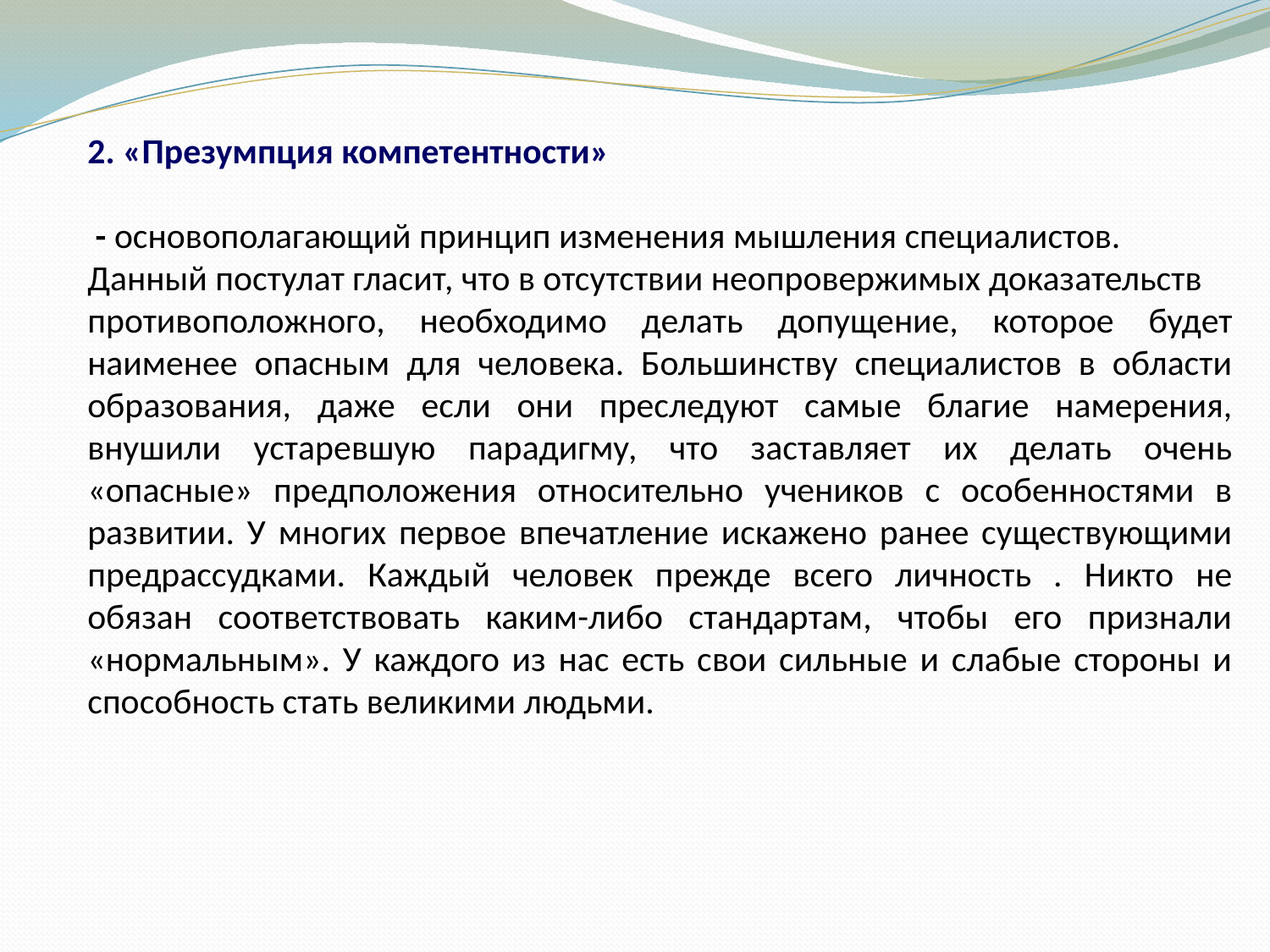

2. «Презумпция компетентности»

 - основополагающий принцип изменения мышления специалистов.
Данный постулат гласит, что в отсутствии неопровержимых доказательств
противоположного, необходимо делать допущение, которое будет наименее опасным для человека. Большинству специалистов в области образования, даже если они преследуют самые благие намерения, внушили устаревшую парадигму, что заставляет их делать очень «опасные» предположения относительно учеников с особенностями в развитии. У многих первое впечатление искажено ранее существующими предрассудками. Каждый человек прежде всего личность . Никто не обязан соответствовать каким-либо стандартам, чтобы его признали «нормальным». У каждого из нас есть свои сильные и слабые стороны и способность стать великими людьми.